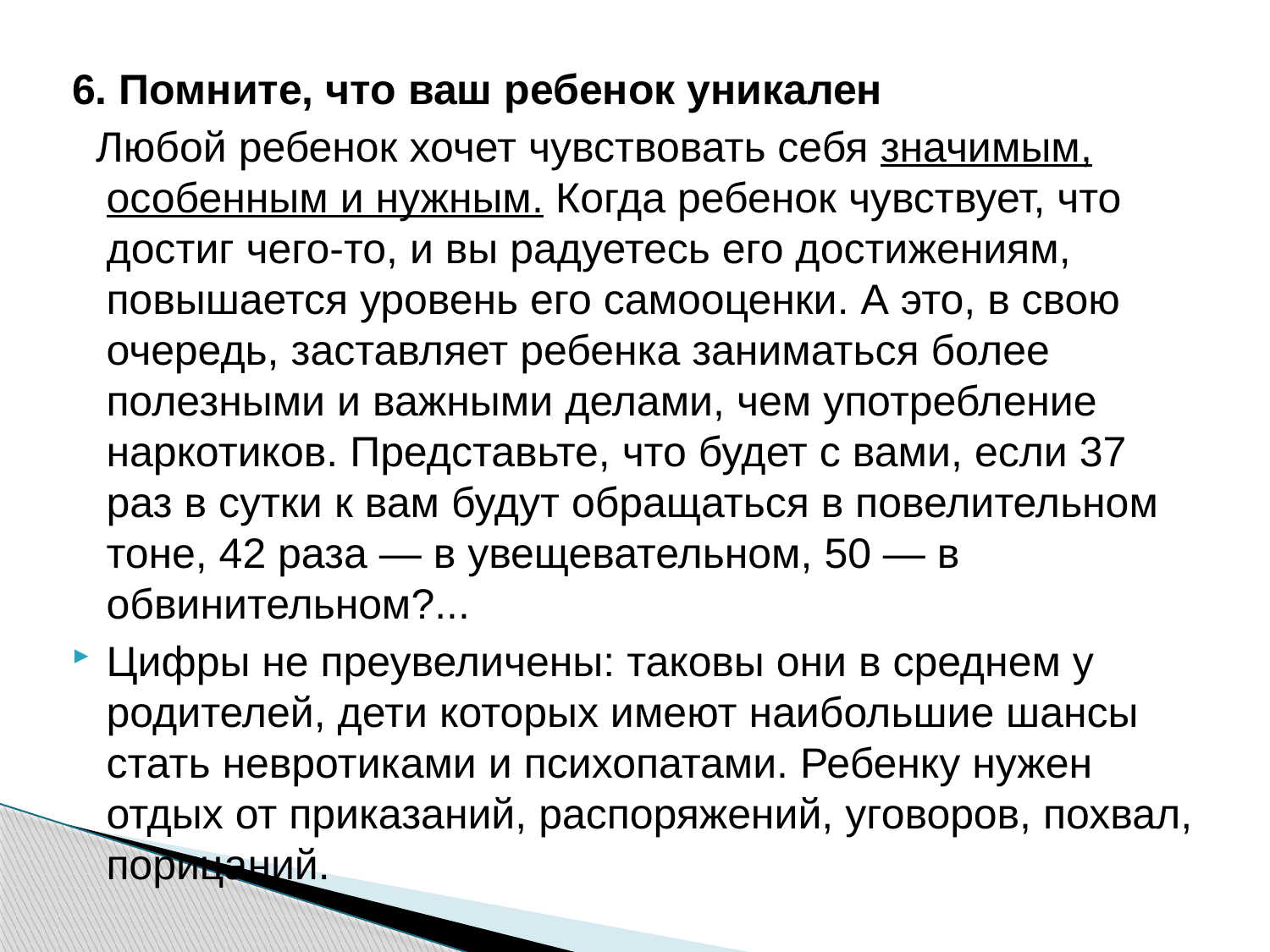

6. Помните, что ваш ребенок уникален
  Любой ребенок хочет чувствовать себя значимым, особенным и нужным. Когда ребенок чувствует, что достиг чего-то, и вы радуетесь его достижениям, повышается уровень его самооценки. А это, в свою очередь, заставляет ребенка заниматься более полезными и важными делами, чем употребление наркотиков. Представьте, что будет с вами, если 37 раз в сутки к вам будут обращаться в повелительном тоне, 42 раза — в увещевательном, 50 — в обвинительном?...
Цифры не преувеличены: таковы они в среднем у родителей, дети которых имеют наибольшие шансы стать невротиками и психопатами. Ребенку нужен отдых от приказаний, распоряжений, уговоров, похвал, порицаний.